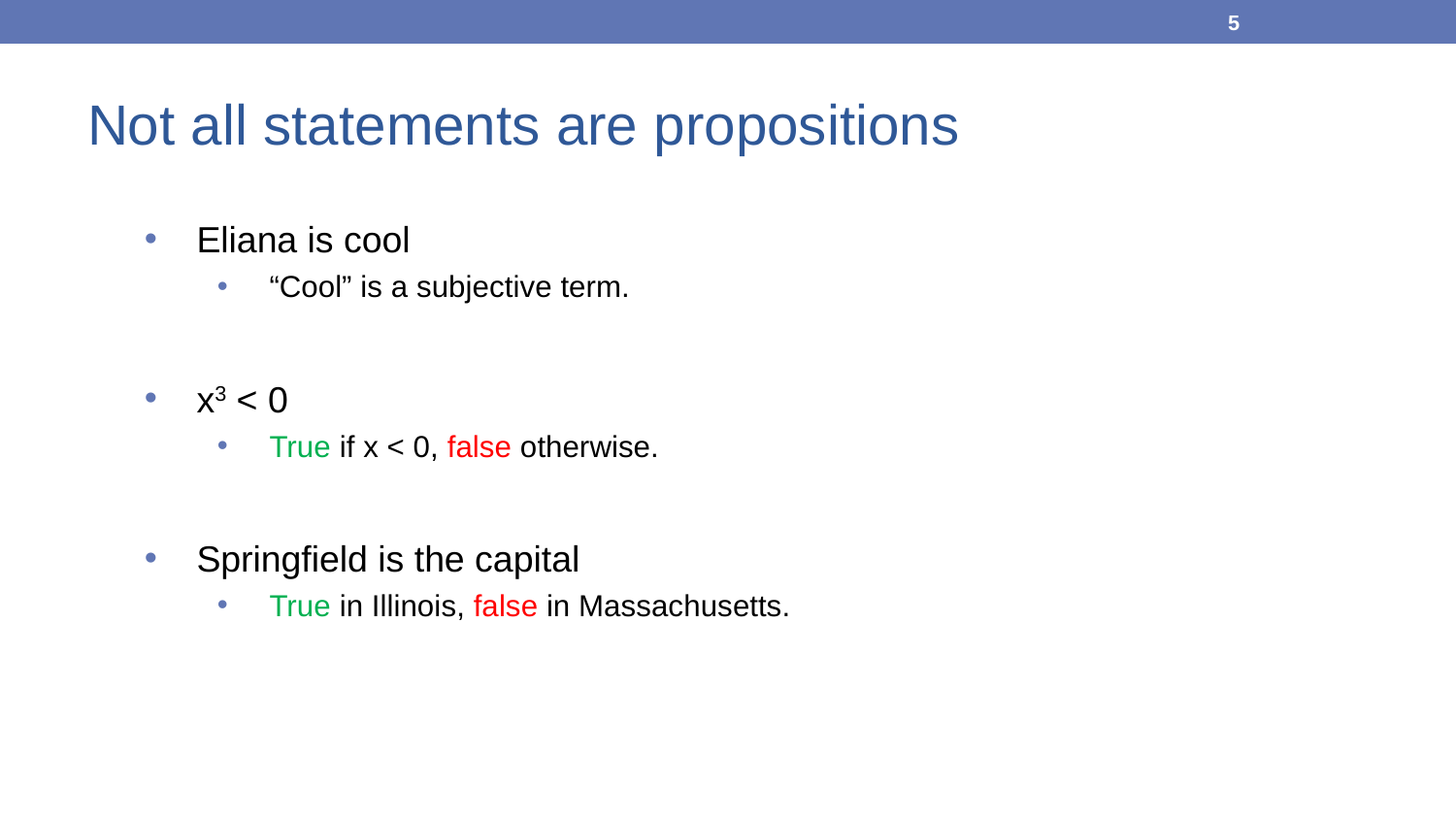

5
# Not all statements are propositions
Eliana is cool
“Cool” is a subjective term.

x3 < 0
True if x < 0, false otherwise.

Springfield is the capital
True in Illinois, false in Massachusetts.